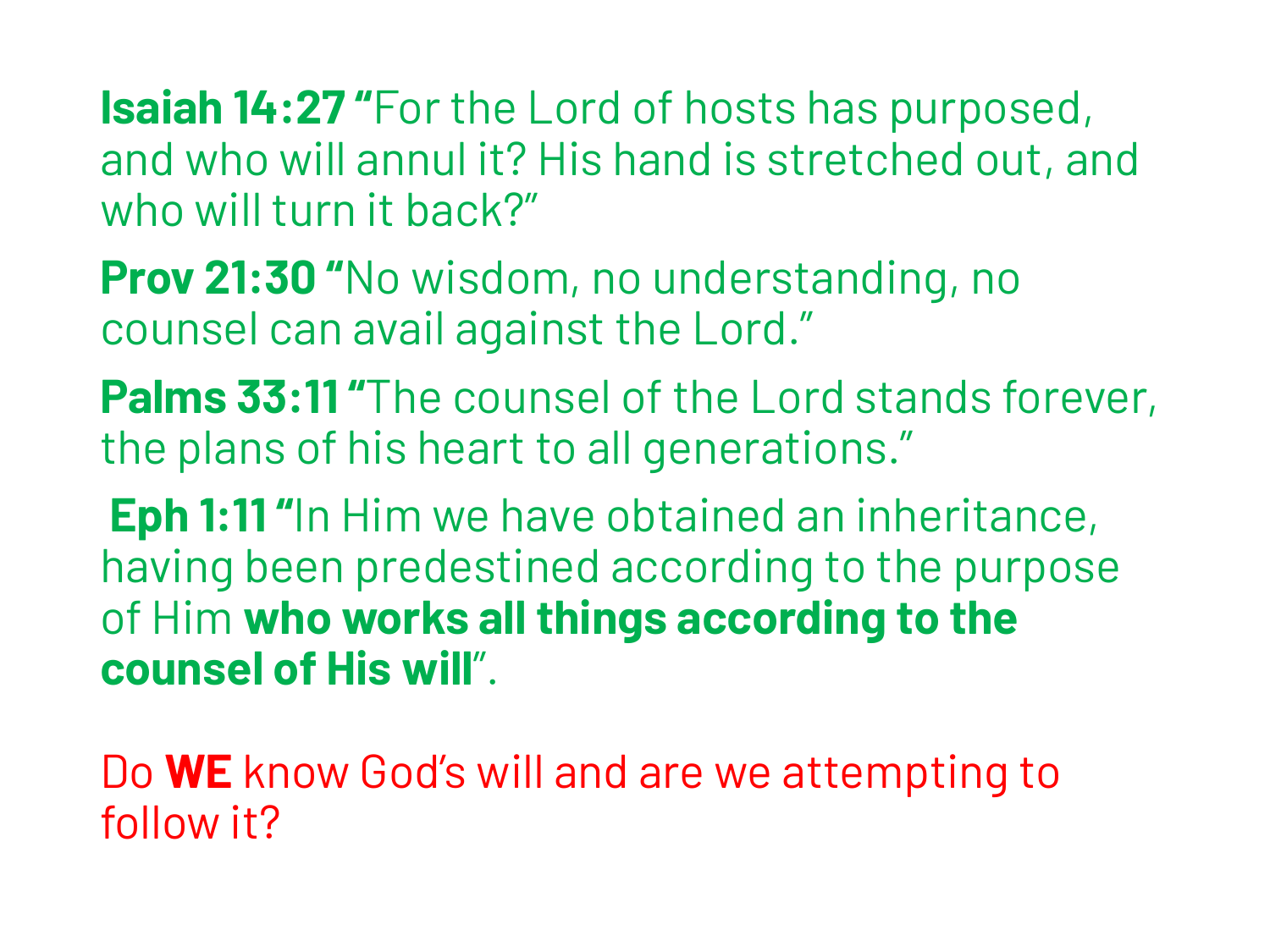

#
Isaiah 14:27 “For the Lord of hosts has purposed, and who will annul it? His hand is stretched out, and who will turn it back?”
Prov 21:30 “No wisdom, no understanding, no counsel can avail against the Lord.”
Palms 33:11 “The counsel of the Lord stands forever, the plans of his heart to all generations.”
 Eph 1:11 “In Him we have obtained an inheritance, having been predestined according to the purpose of Him who works all things according to the counsel of His will”.

Do WE know God’s will and are we attempting to follow it?